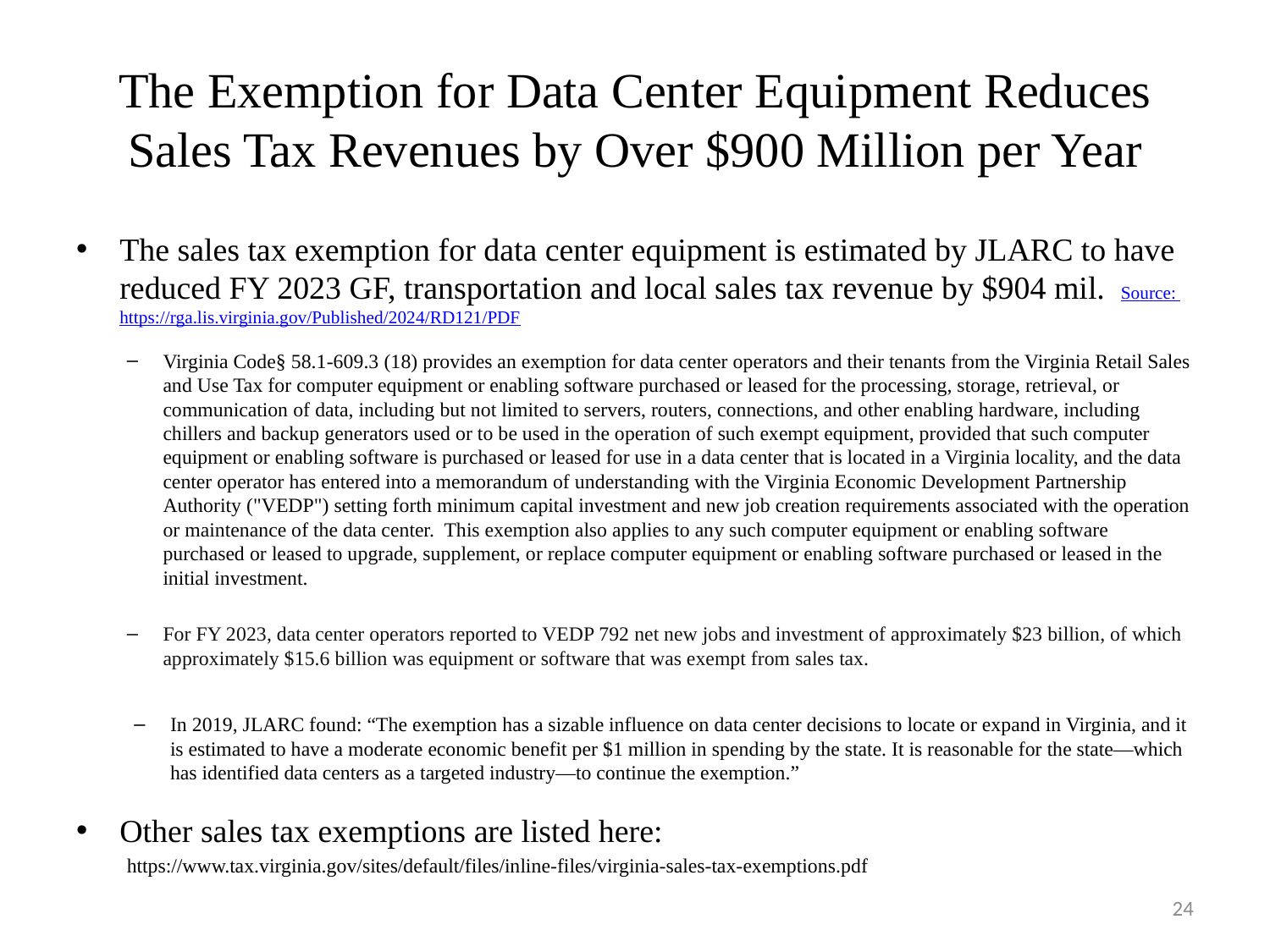

# The Exemption for Data Center Equipment Reduces Sales Tax Revenues by Over $900 Million per Year
The sales tax exemption for data center equipment is estimated by JLARC to have reduced FY 2023 GF, transportation and local sales tax revenue by $904 mil.  Source: https://rga.lis.virginia.gov/Published/2024/RD121/PDF

Virginia Code§ 58.1-609.3 (18) provides an exemption for data center operators and their tenants from the Virginia Retail Sales and Use Tax for computer equipment or enabling software purchased or leased for the processing, storage, retrieval, or communication of data, including but not limited to servers, routers, connections, and other enabling hardware, including chillers and backup generators used or to be used in the operation of such exempt equipment, provided that such computer equipment or enabling software is purchased or leased for use in a data center that is located in a Virginia locality, and the data center operator has entered into a memorandum of understanding with the Virginia Economic Development Partnership Authority ("VEDP") setting forth minimum capital investment and new job creation requirements associated with the operation or maintenance of the data center.  This exemption also applies to any such computer equipment or enabling software purchased or leased to upgrade, supplement, or replace computer equipment or enabling software purchased or leased in the initial investment.

For FY 2023, data center operators reported to VEDP 792 net new jobs and investment of approximately $23 billion, of which approximately $15.6 billion was equipment or software that was exempt from sales tax.

In 2019, JLARC found: “The exemption has a sizable influence on data center decisions to locate or expand in Virginia, and it is estimated to have a moderate economic benefit per $1 million in spending by the state. It is reasonable for the state—which has identified data centers as a targeted industry—to continue the exemption.”

Other sales tax exemptions are listed here:
https://www.tax.virginia.gov/sites/default/files/inline-files/virginia-sales-tax-exemptions.pdf
24